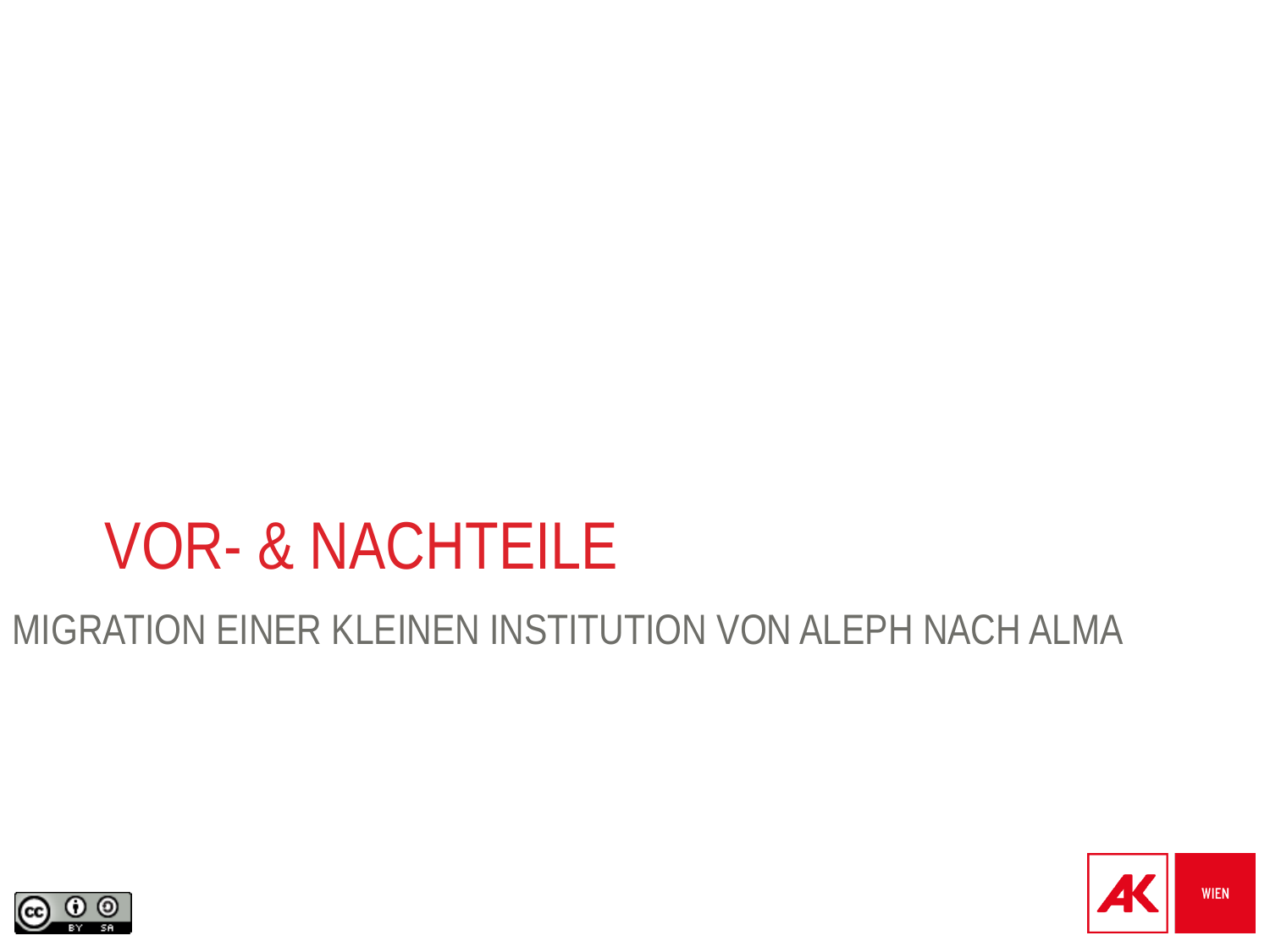

# Vor- & nachteile
migration einer kleinen Institution von Aleph nach Alma